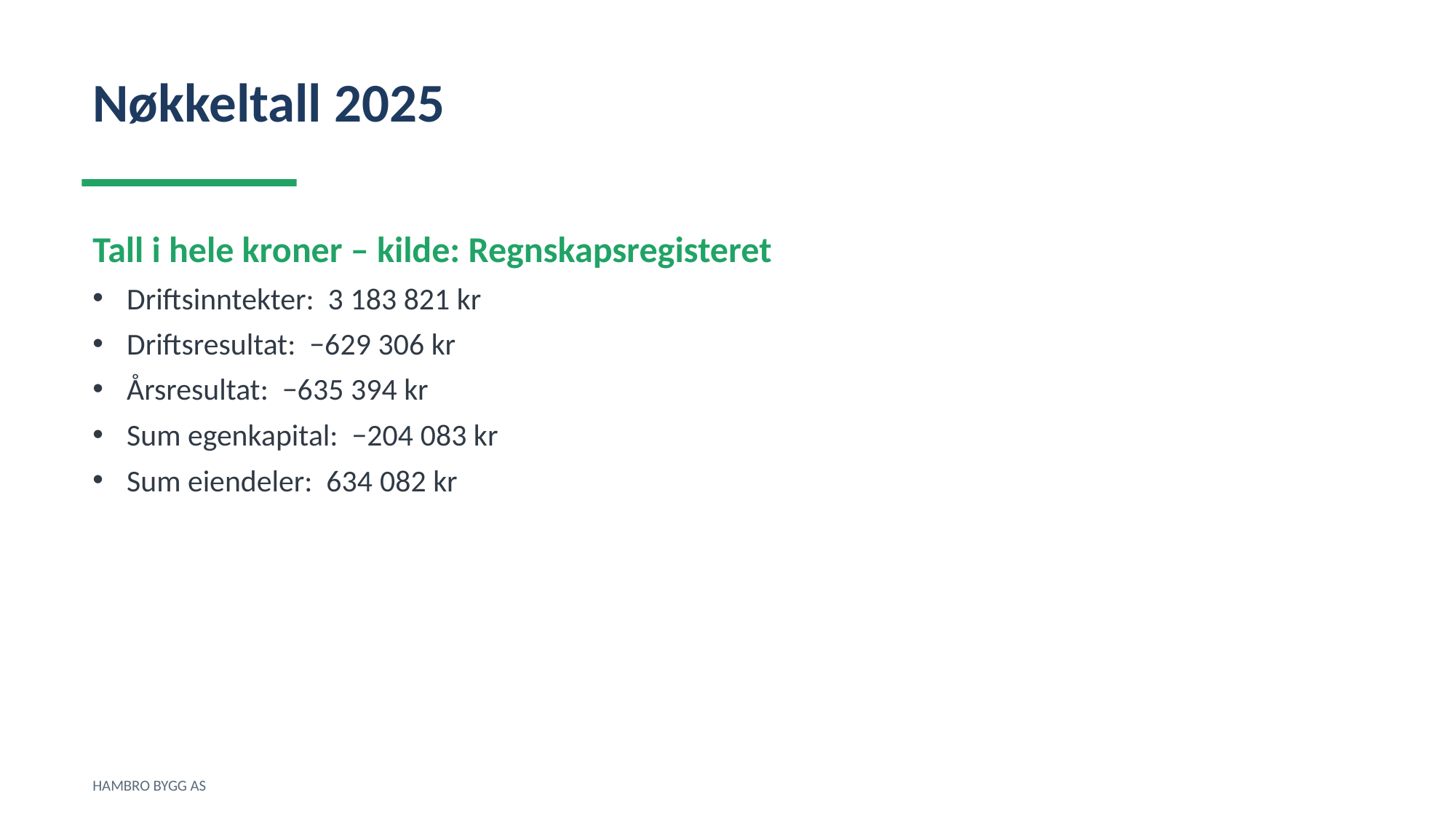

Nøkkeltall 2025

Tall i hele kroner – kilde: Regnskapsregisteret
Driftsinntekter:  3 183 821 kr
Driftsresultat:  −629 306 kr
Årsresultat:  −635 394 kr
Sum egenkapital:  −204 083 kr
Sum eiendeler:  634 082 kr
HAMBRO BYGG AS